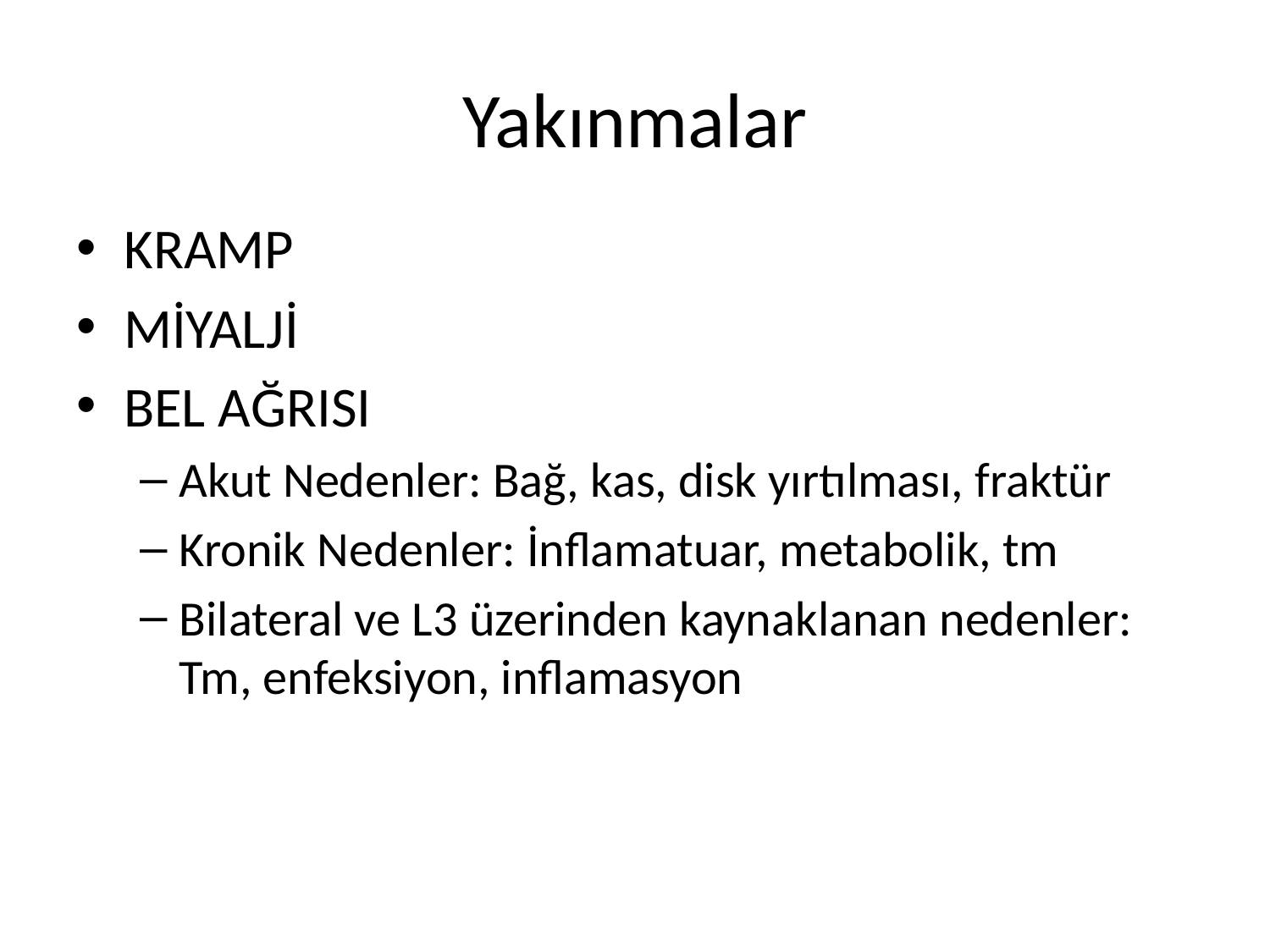

# Yakınmalar
KRAMP
MİYALJİ
BEL AĞRISI
Akut Nedenler: Bağ, kas, disk yırtılması, fraktür
Kronik Nedenler: İnflamatuar, metabolik, tm
Bilateral ve L3 üzerinden kaynaklanan nedenler: Tm, enfeksiyon, inflamasyon